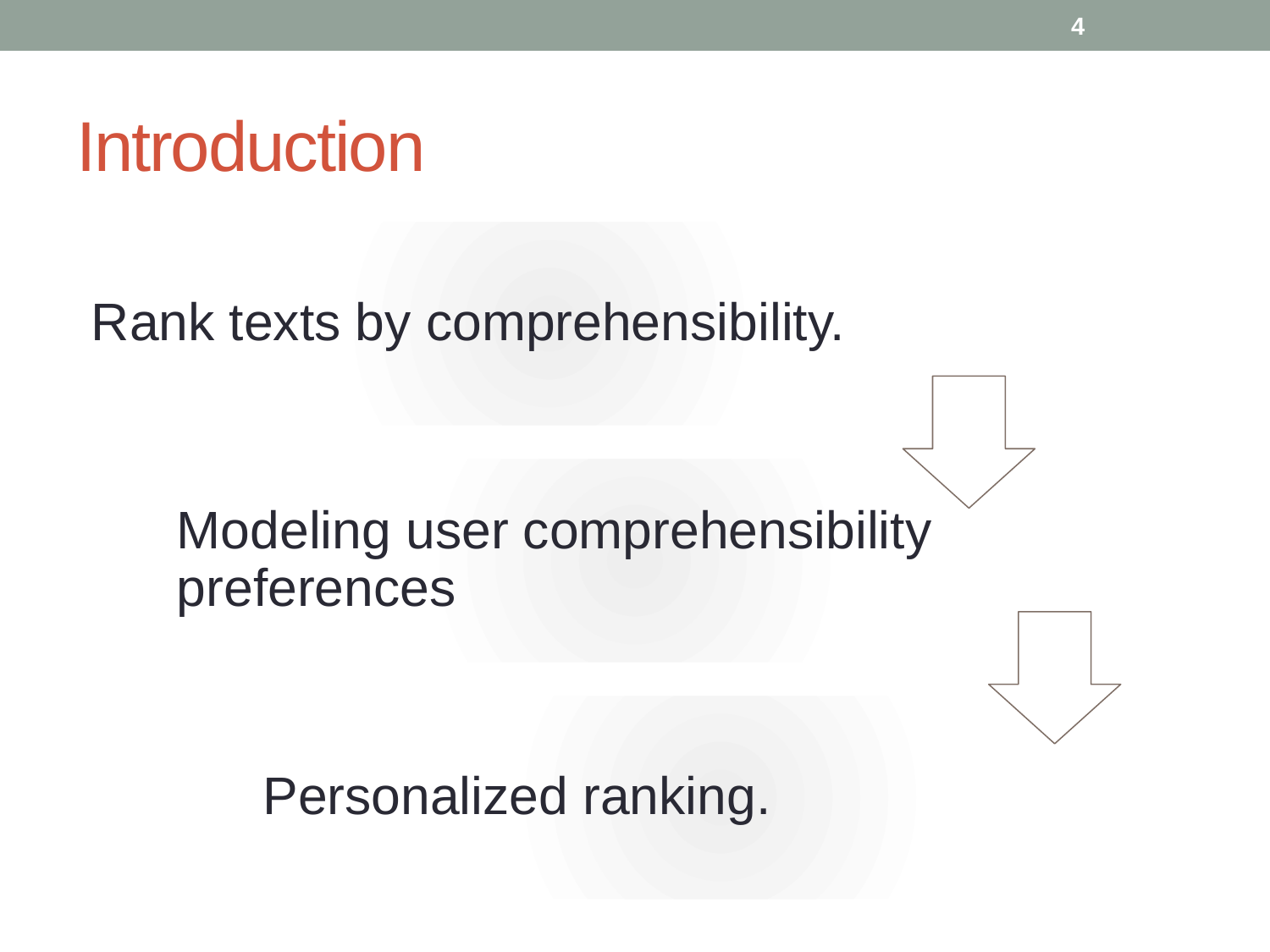

4
# Introduction
Rank texts by comprehensibility.
Modeling user comprehensibility preferences
Personalized ranking.